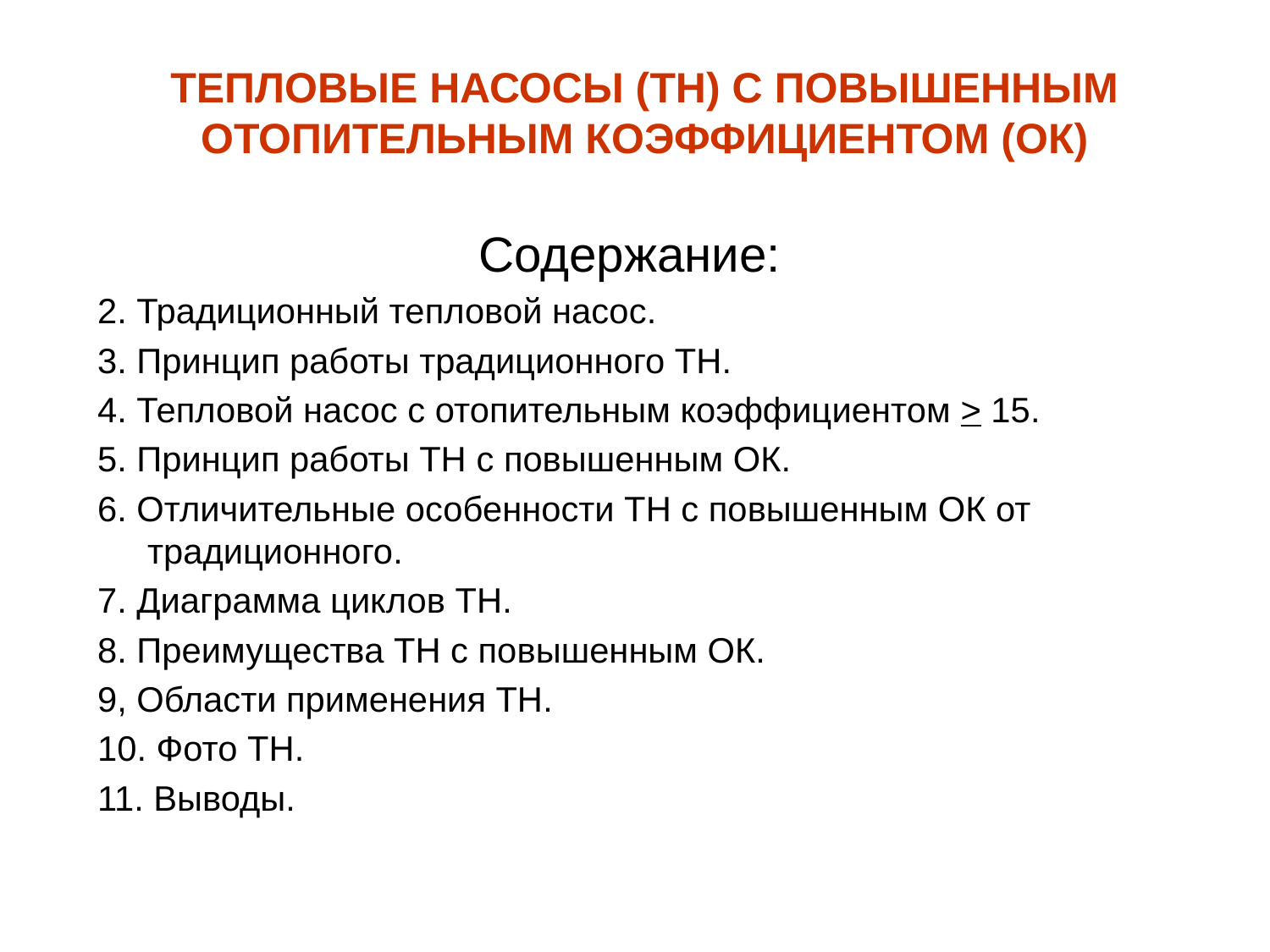

# ТЕПЛОВЫЕ НАСОСЫ (ТН) С ПОВЫШЕННЫМ ОТОПИТЕЛЬНЫМ КОЭФФИЦИЕНТОМ (ОК)
Содержание:
2. Традиционный тепловой насос.
3. Принцип работы традиционного ТН.
4. Тепловой насос с отопительным коэффициентом > 15.
5. Принцип работы ТН с повышенным ОК.
6. Отличительные особенности ТН с повышенным ОК от традиционного.
7. Диаграмма циклов ТН.
8. Преимущества ТН с повышенным ОК.
9, Области применения ТН.
10. Фото ТН.
11. Выводы.